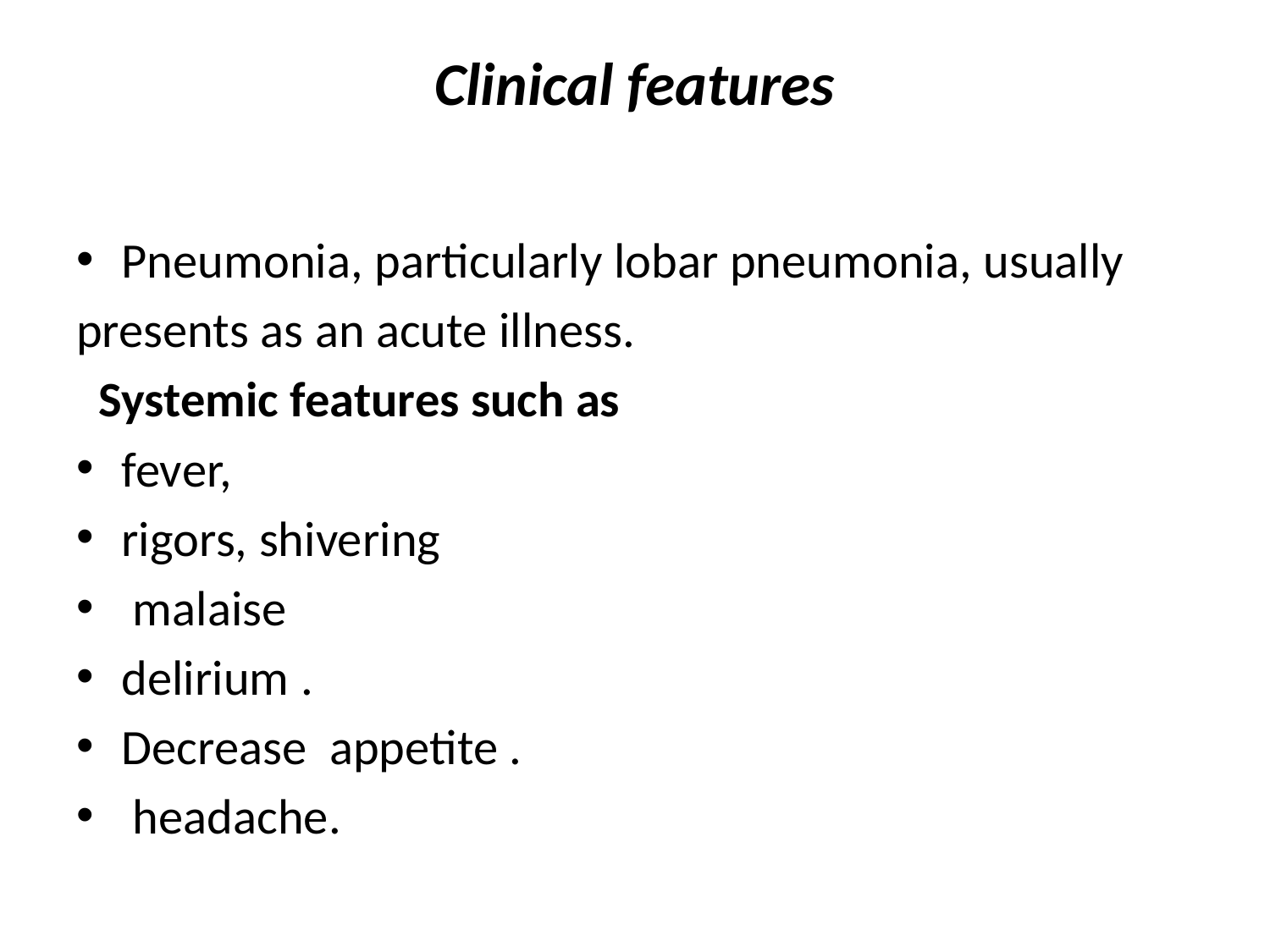

# Clinical features
Pneumonia, particularly lobar pneumonia, usually
presents as an acute illness.
  Systemic features such as
fever,
rigors, shivering
 malaise
delirium .
Decrease  appetite .
 headache.